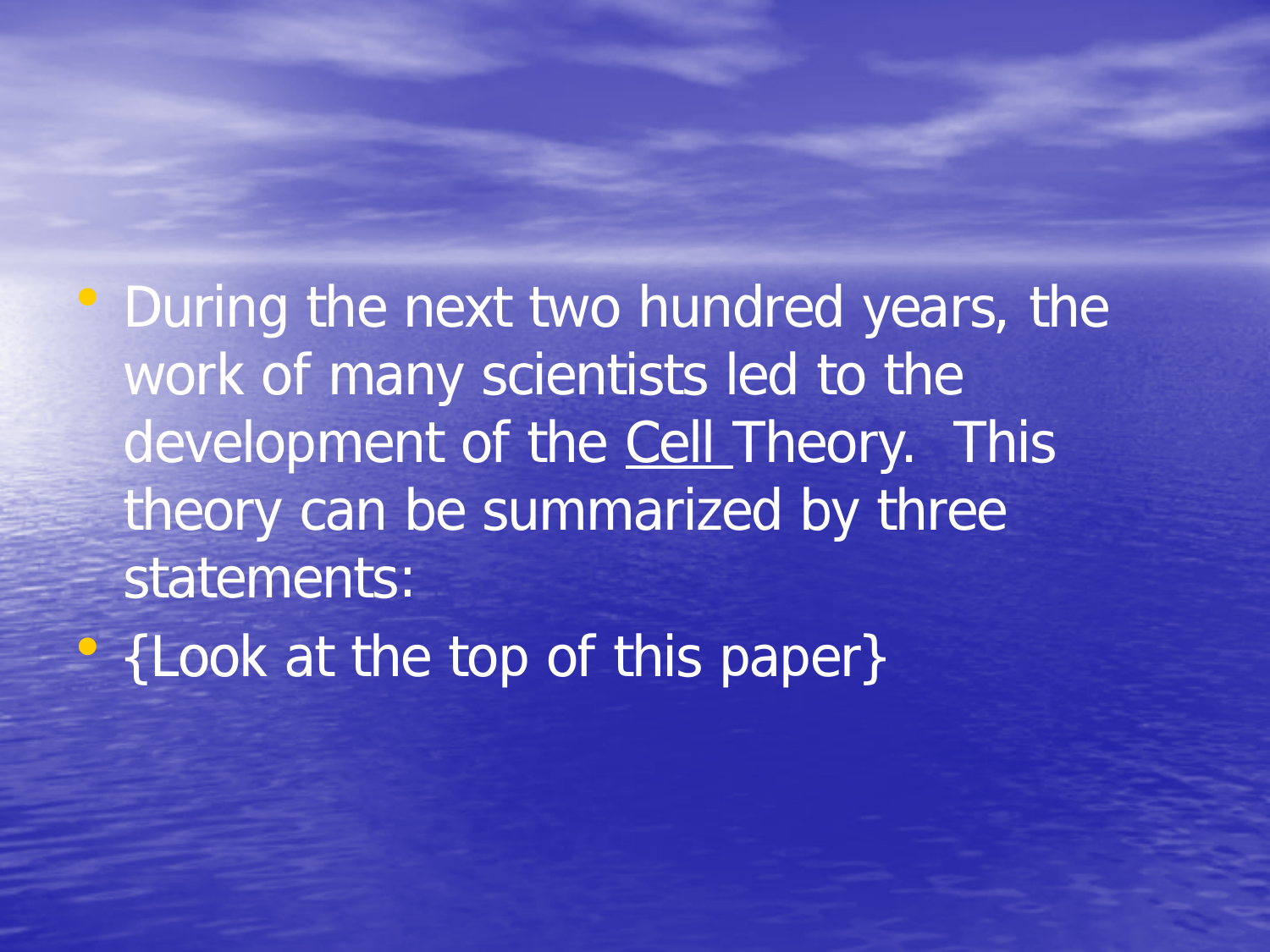

#
During the next two hundred years, the work of many scientists led to the development of the Cell Theory.  This theory can be summarized by three statements:
{Look at the top of this paper}